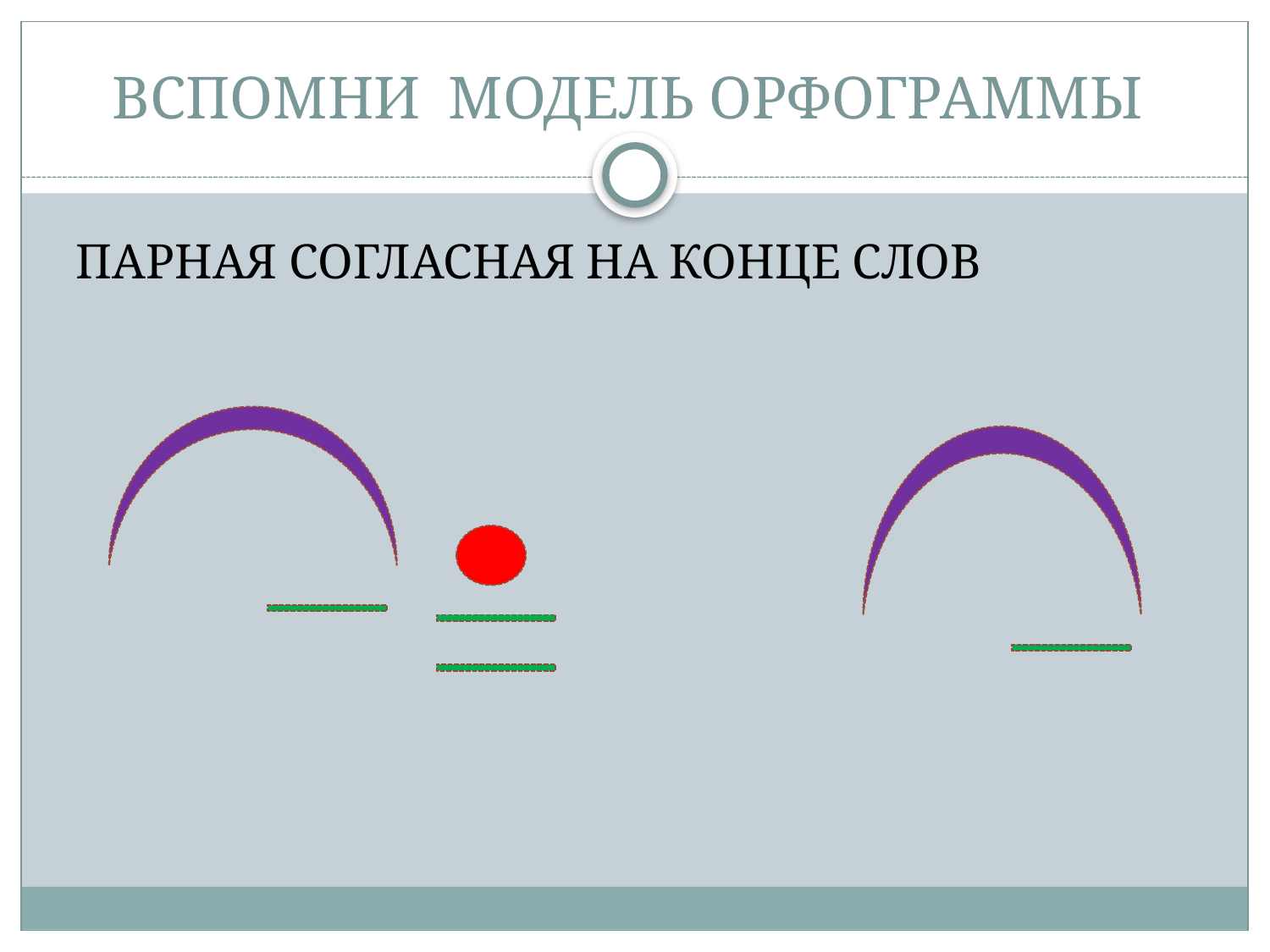

# ВСПОМНИ  МОДЕЛЬ ОРФОГРАММЫ

ПАРНАЯ СОГЛАСНАЯ НА КОНЦЕ СЛОВ